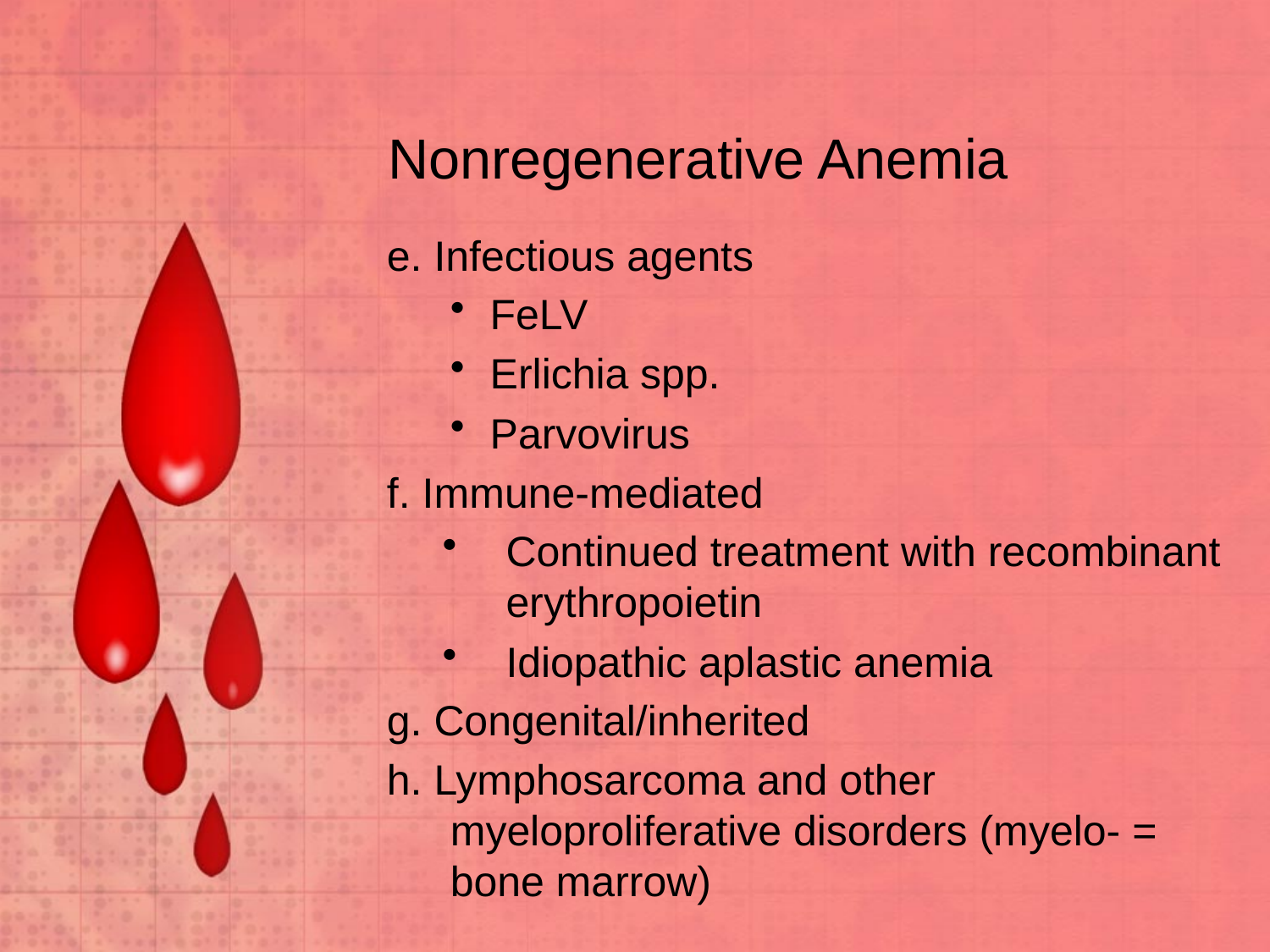

# Nonregenerative Anemia
e. Infectious agents
FeLV
Erlichia spp.
Parvovirus
f. Immune-mediated
Continued treatment with recombinant erythropoietin
Idiopathic aplastic anemia
g. Congenital/inherited
h. Lymphosarcoma and other myeloproliferative disorders (myelo- = bone marrow)